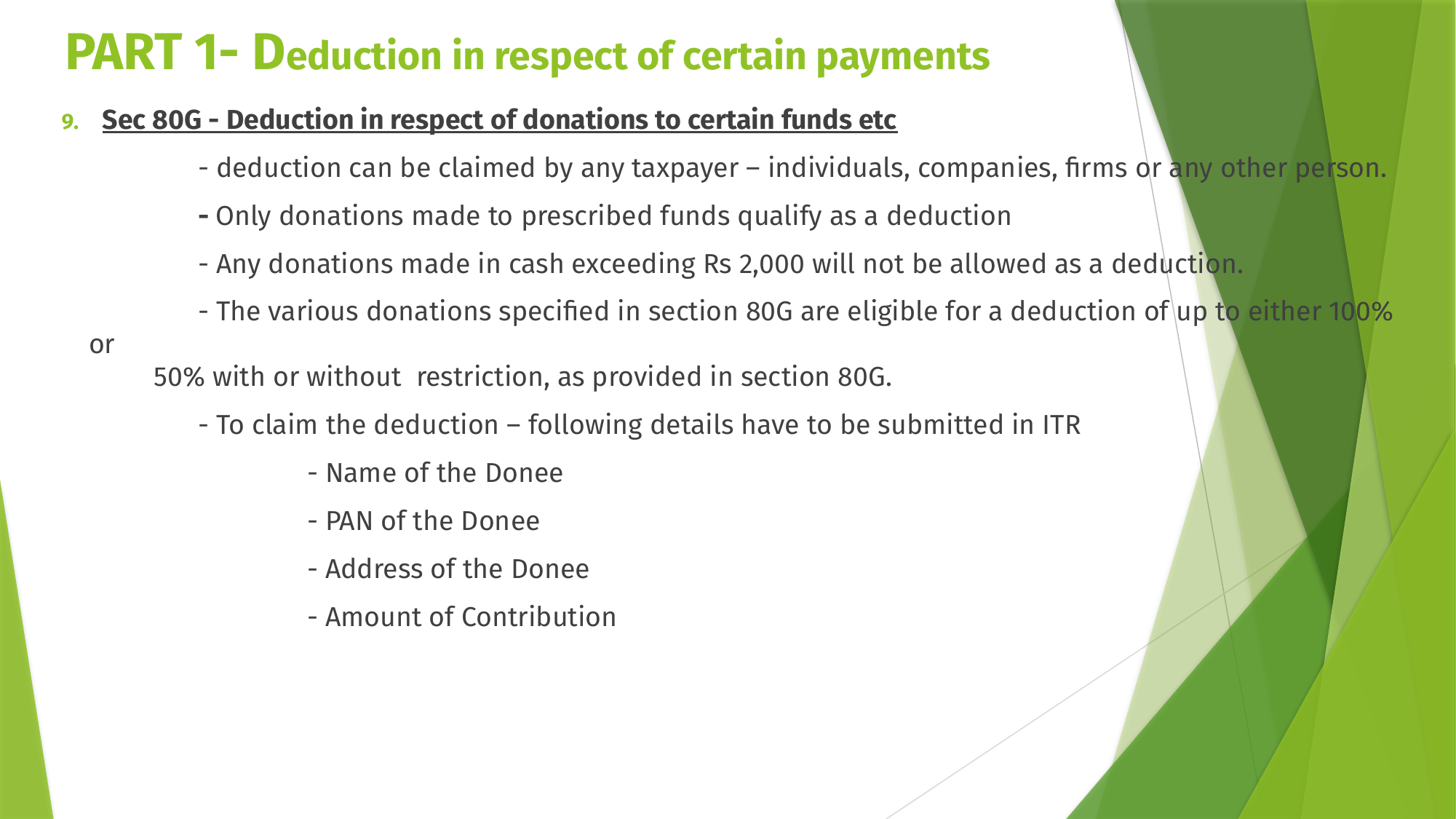

# PART 1- Deduction in respect of certain payments
Sec 80G - Deduction in respect of donations to certain funds etc
	- deduction can be claimed by any taxpayer – individuals, companies, firms or any other person.
	- Only donations made to prescribed funds qualify as a deduction
	- Any donations made in cash exceeding Rs 2,000 will not be allowed as a deduction.
	- The various donations specified in section 80G are eligible for a deduction of up to either 100% or
         50% with or without 	restriction, as provided in section 80G.
	- To claim the deduction – following details have to be submitted in ITR
		- Name of the Donee
		- PAN of the Donee
		- Address of the Donee
		- Amount of Contribution